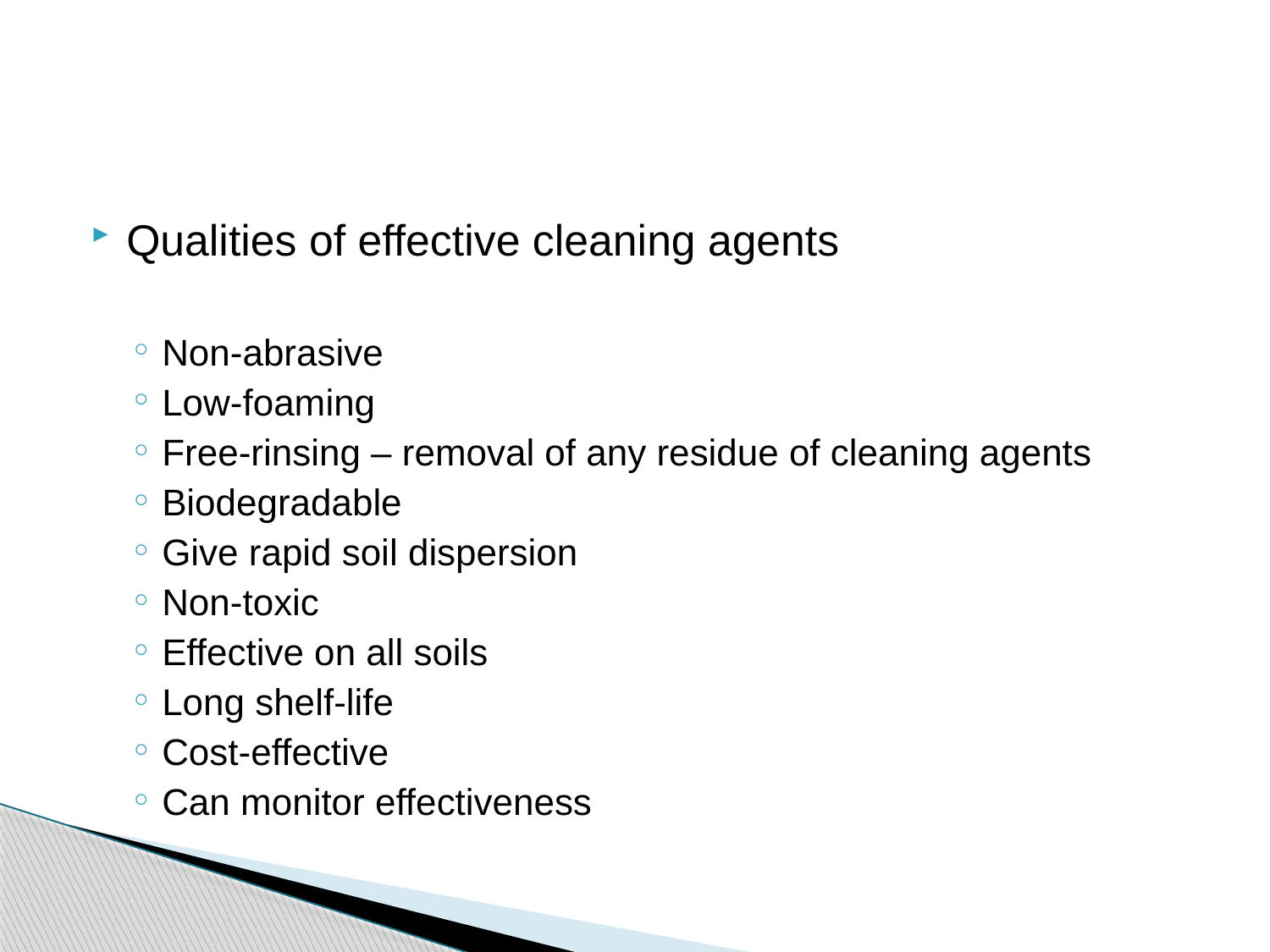

#
Qualities of effective cleaning agents

Non-abrasive
Low-foaming
Free-rinsing – removal of any residue of cleaning agents
Biodegradable
Give rapid soil dispersion
Non-toxic
Effective on all soils
Long shelf-life
Cost-effective
Can monitor effectiveness